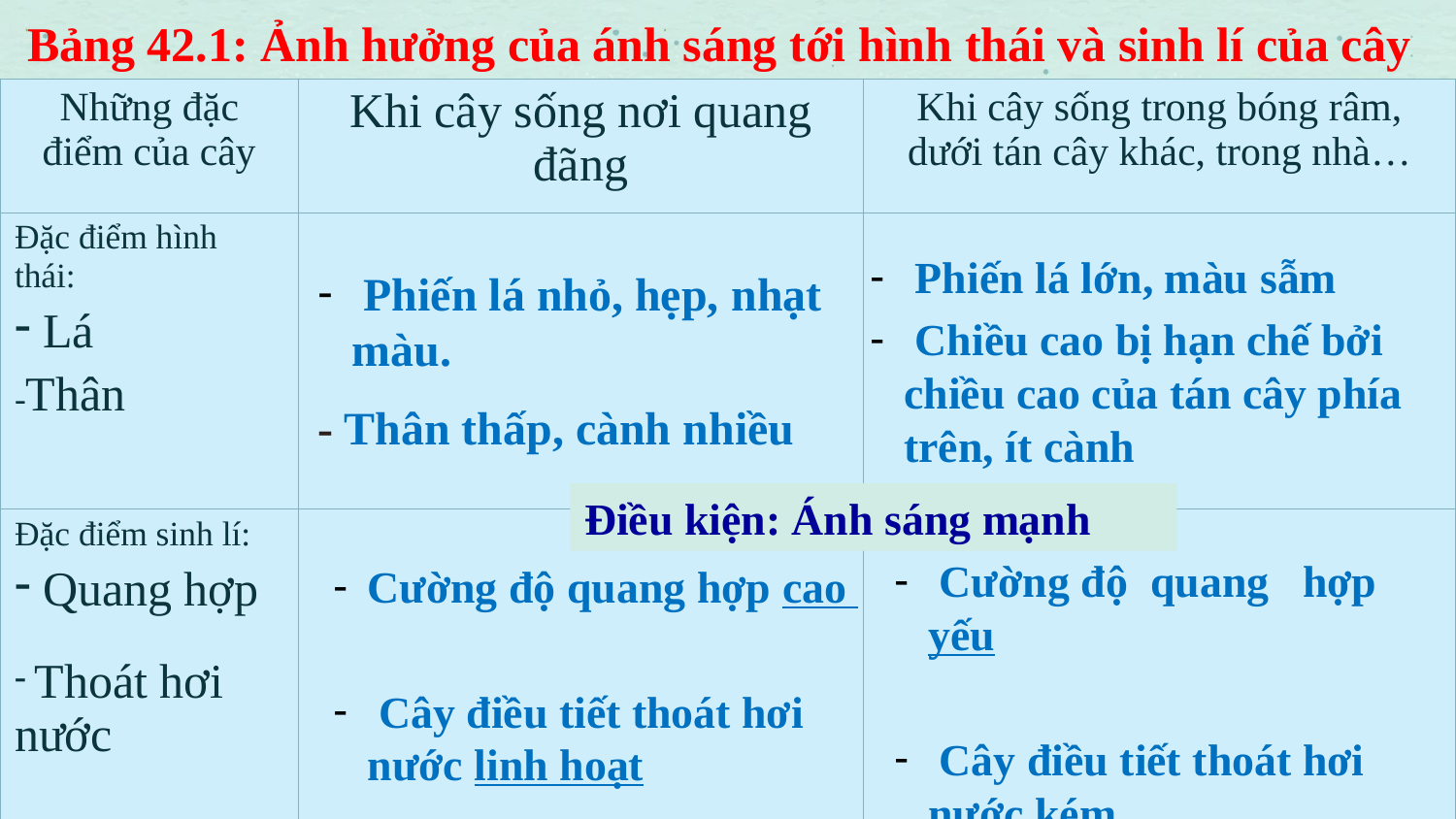

Bảng 42.1: Ảnh hưởng của ánh sáng tới hình thái và sinh lí của cây
| Những đặc điểm của cây | Khi cây sống nơi quang đãng | Khi cây sống trong bóng râm, dưới tán cây khác, trong nhà… |
| --- | --- | --- |
| Đặc điểm hình thái: Lá -Thân |  |  |
| Đặc điểm sinh lí: Quang hợp Thoát hơi nước |  |  |
 Phiến lá lớn, màu sẫm
 Chiều cao bị hạn chế bởi chiều cao của tán cây phía trên, ít cành
#
 Phiến lá nhỏ, hẹp, nhạt màu.
- Thân thấp, cành nhiều

Điều kiện: Ánh sáng mạnh
 Cường độ  quang   hợp  yếu

 Cây điều tiết thoát hơi nước kém
Cường độ quang hợp cao

 Cây điều tiết thoát hơi nước linh hoạt